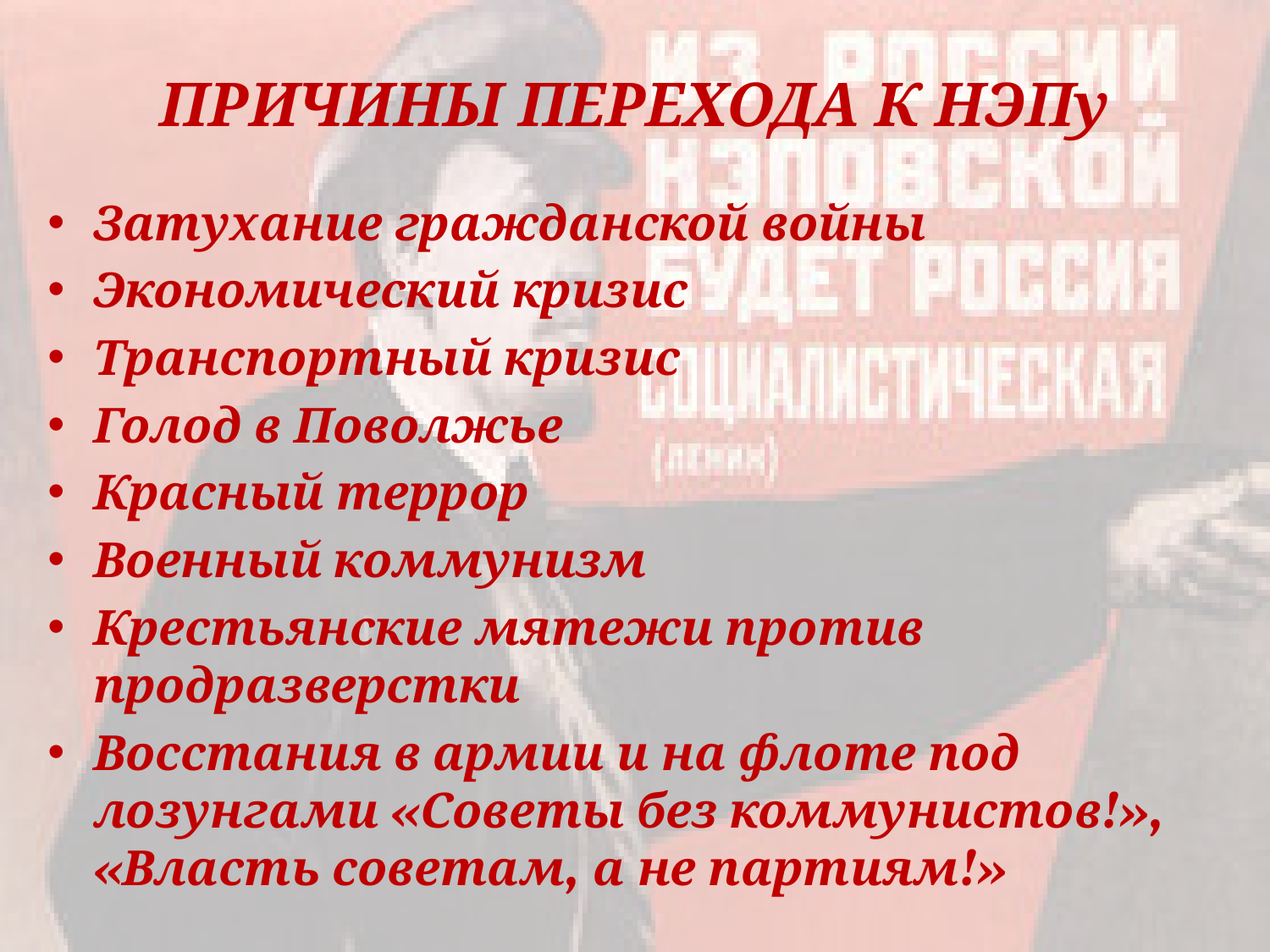

# ПРИЧИНЫ ПЕРЕХОДА К НЭПу
Затухание гражданской войны
Экономический кризис
Транспортный кризис
Голод в Поволжье
Красный террор
Военный коммунизм
Крестьянские мятежи против продразверстки
Восстания в армии и на флоте под лозунгами «Советы без коммунистов!», «Власть советам, а не партиям!»